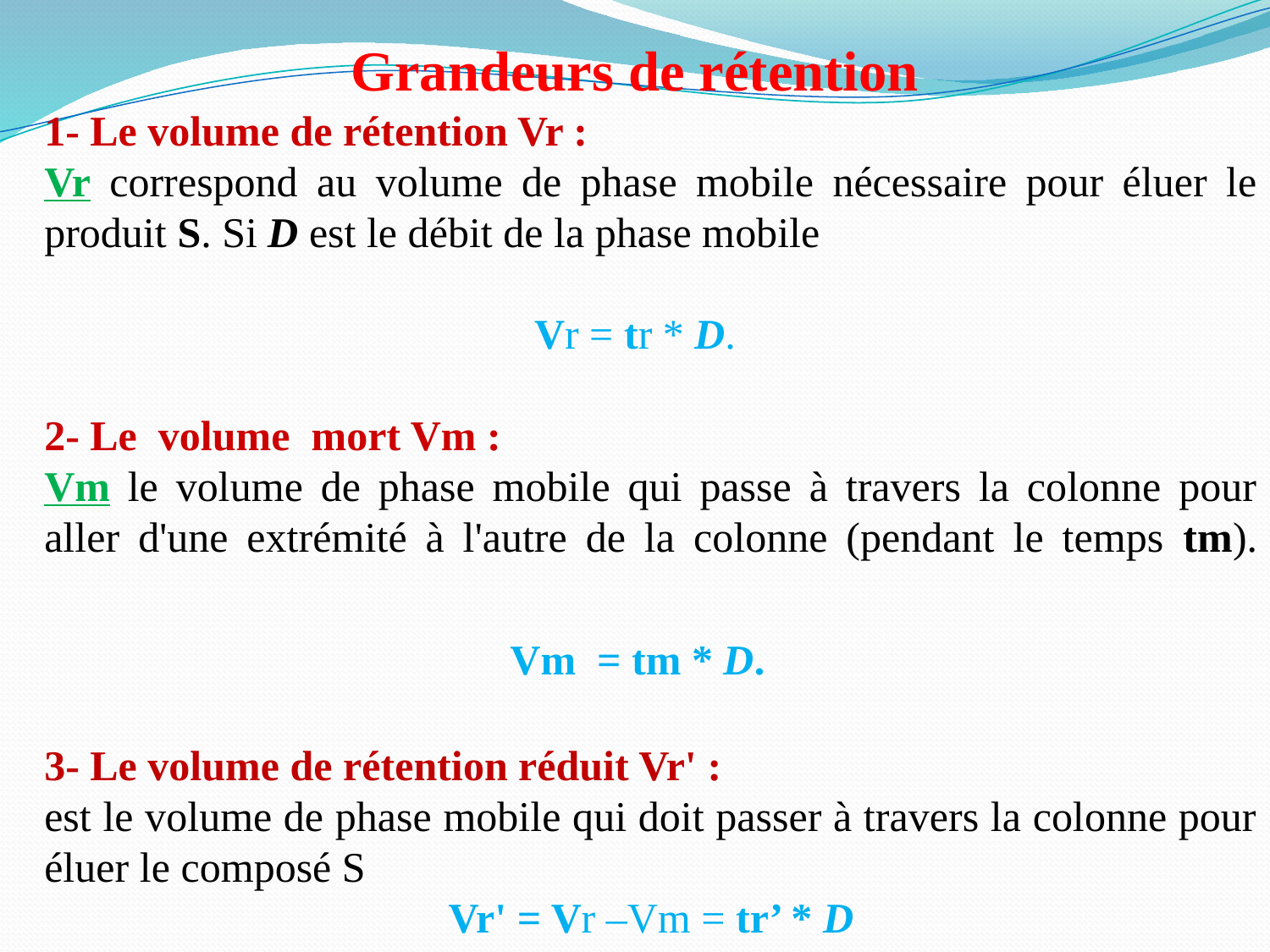

# Grandeurs de rétention
1- Le volume de rétention Vr :
Vr correspond au volume de phase mobile nécessaire pour éluer le produit S. Si D est le débit de la phase mobile

Vr = tr * D.
2- Le  volume  mort Vm :
Vm le volume de phase mobile qui passe à travers la colonne pour aller d'une extrémité à l'autre de la colonne (pendant le temps tm).
   Vm  = tm * D.
3- Le volume de rétention réduit Vr' :
est le volume de phase mobile qui doit passer à travers la colonne pour éluer le composé S
Vr' = Vr –Vm = tr’ * D